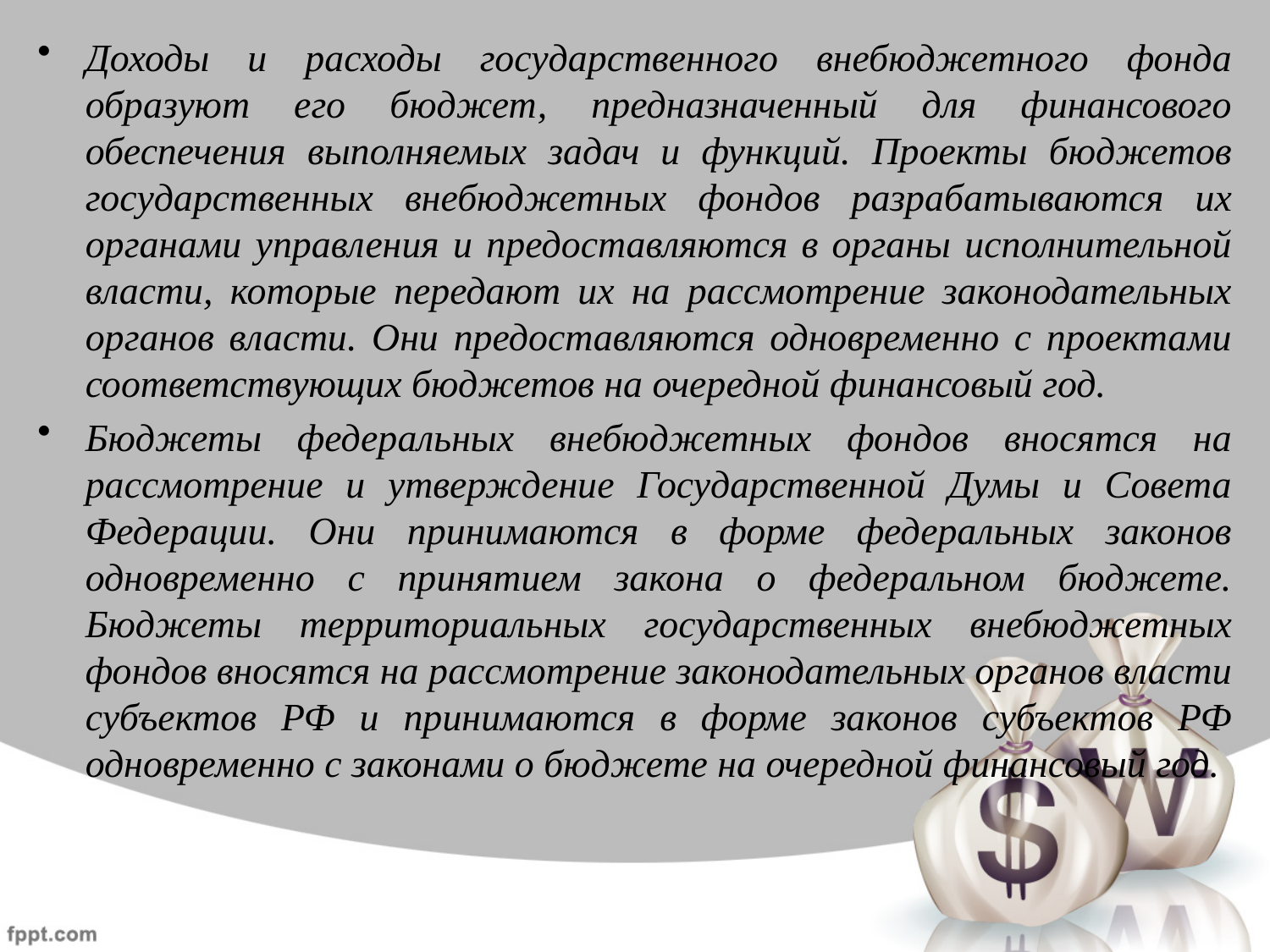

Доходы и расходы государственного внебюджетного фонда образуют его бюджет, предназначенный для финансового обеспечения выполняемых задач и функций. Проекты бюджетов государственных внебюджетных фондов разрабатываются их органами управления и предоставляются в органы исполнительной власти, которые передают их на рассмотрение законодательных органов власти. Они предоставляются одновременно с проектами соответствующих бюджетов на очередной финансовый год.
Бюджеты федеральных внебюджетных фондов вносятся на рассмотрение и утверждение Государственной Думы и Совета Федерации. Они принимаются в форме федеральных законов одновременно с принятием закона о федеральном бюджете. Бюджеты территориальных государственных внебюджетных фондов вносятся на рассмотрение законодательных органов власти субъектов РФ и принимаются в форме законов субъектов РФ одновременно с законами о бюджете на очередной финансовый год.